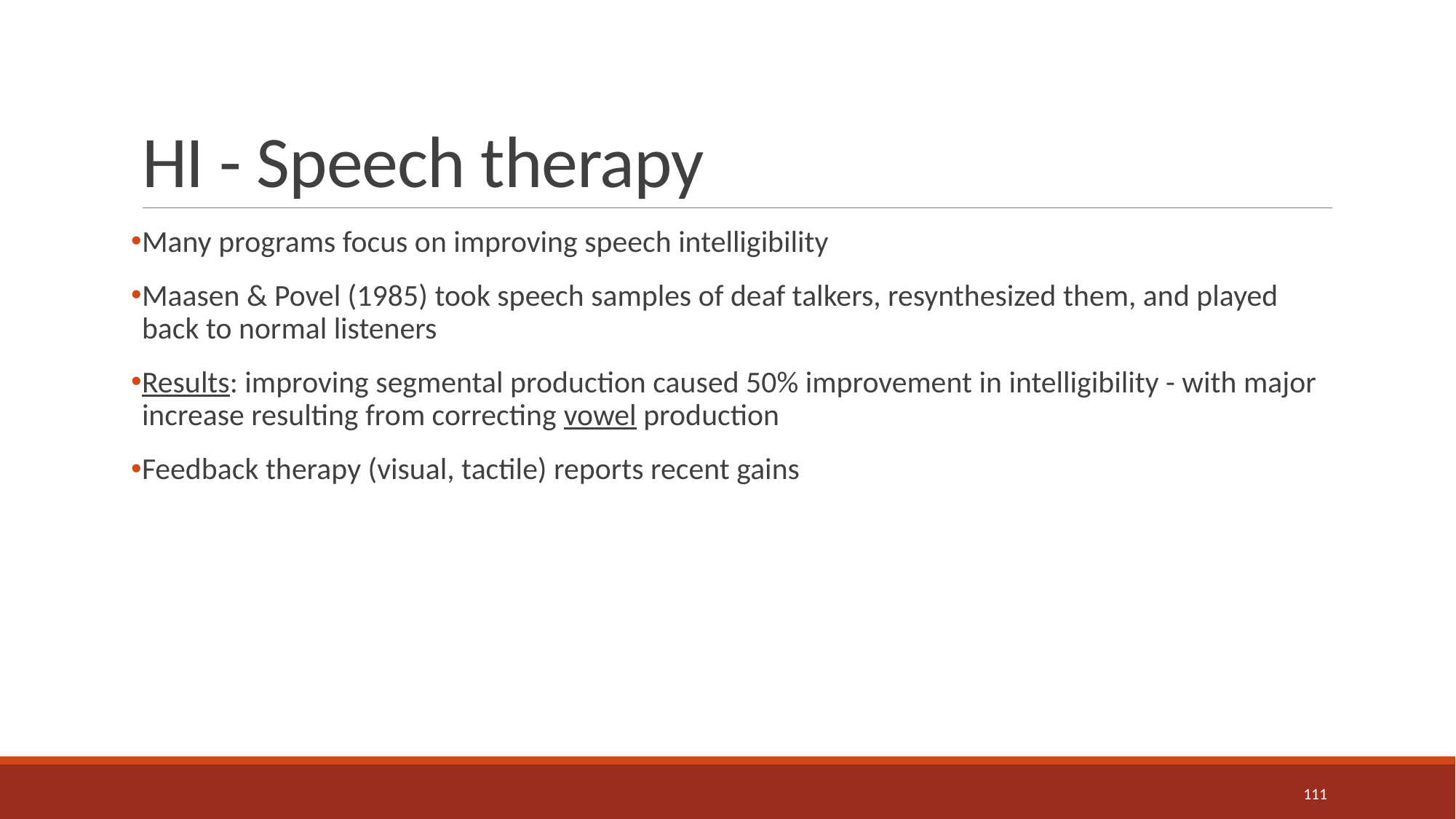

# HI - Speech therapy
Many programs focus on improving speech intelligibility
Maasen & Povel (1985) took speech samples of deaf talkers, resynthesized them, and played back to normal listeners
Results: improving segmental production caused 50% improvement in intelligibility - with major increase resulting from correcting vowel production
Feedback therapy (visual, tactile) reports recent gains

111